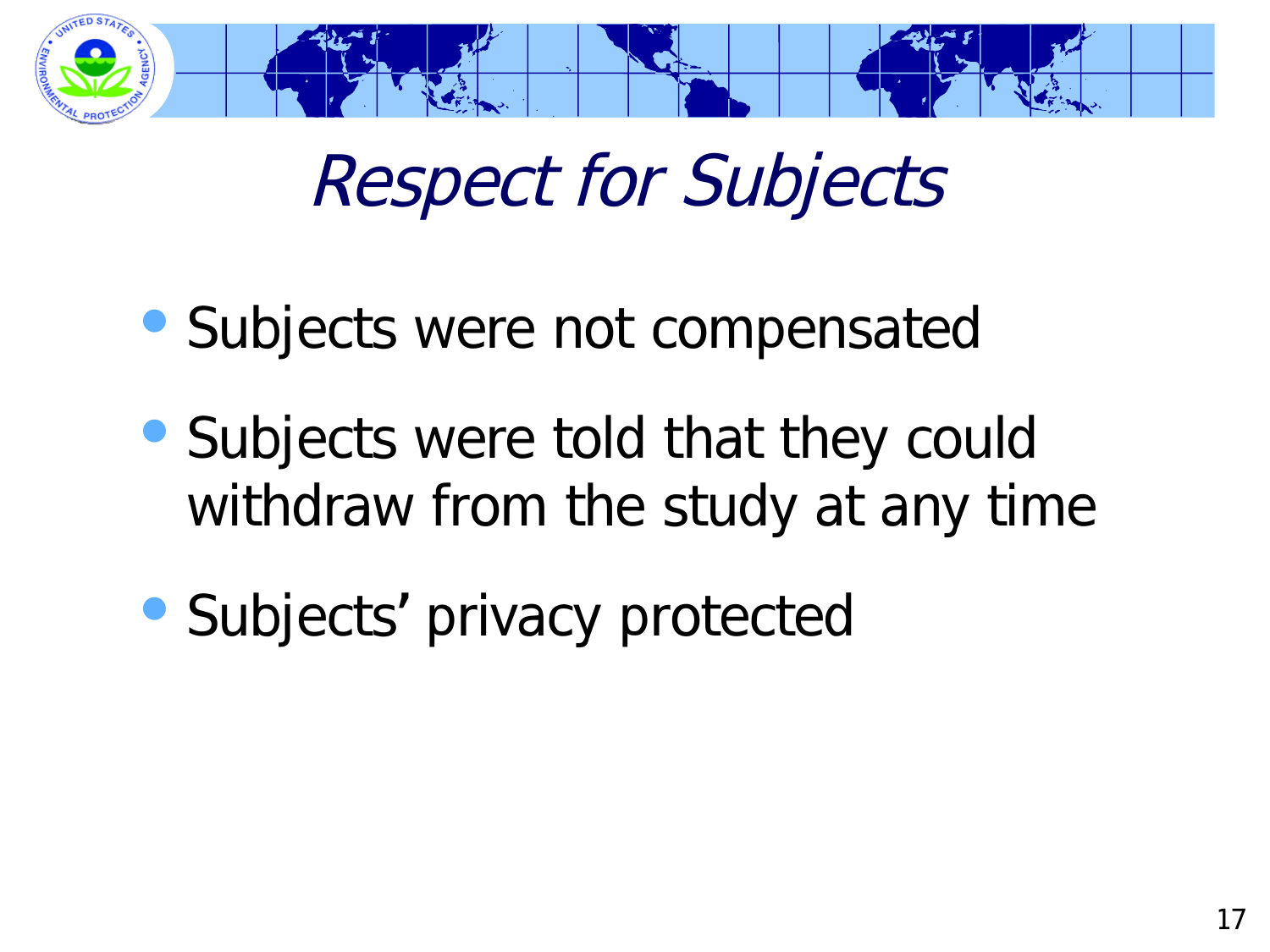

# Respect for Subjects
Subjects were not compensated
Subjects were told that they could withdraw from the study at any time
Subjects’ privacy protected
17